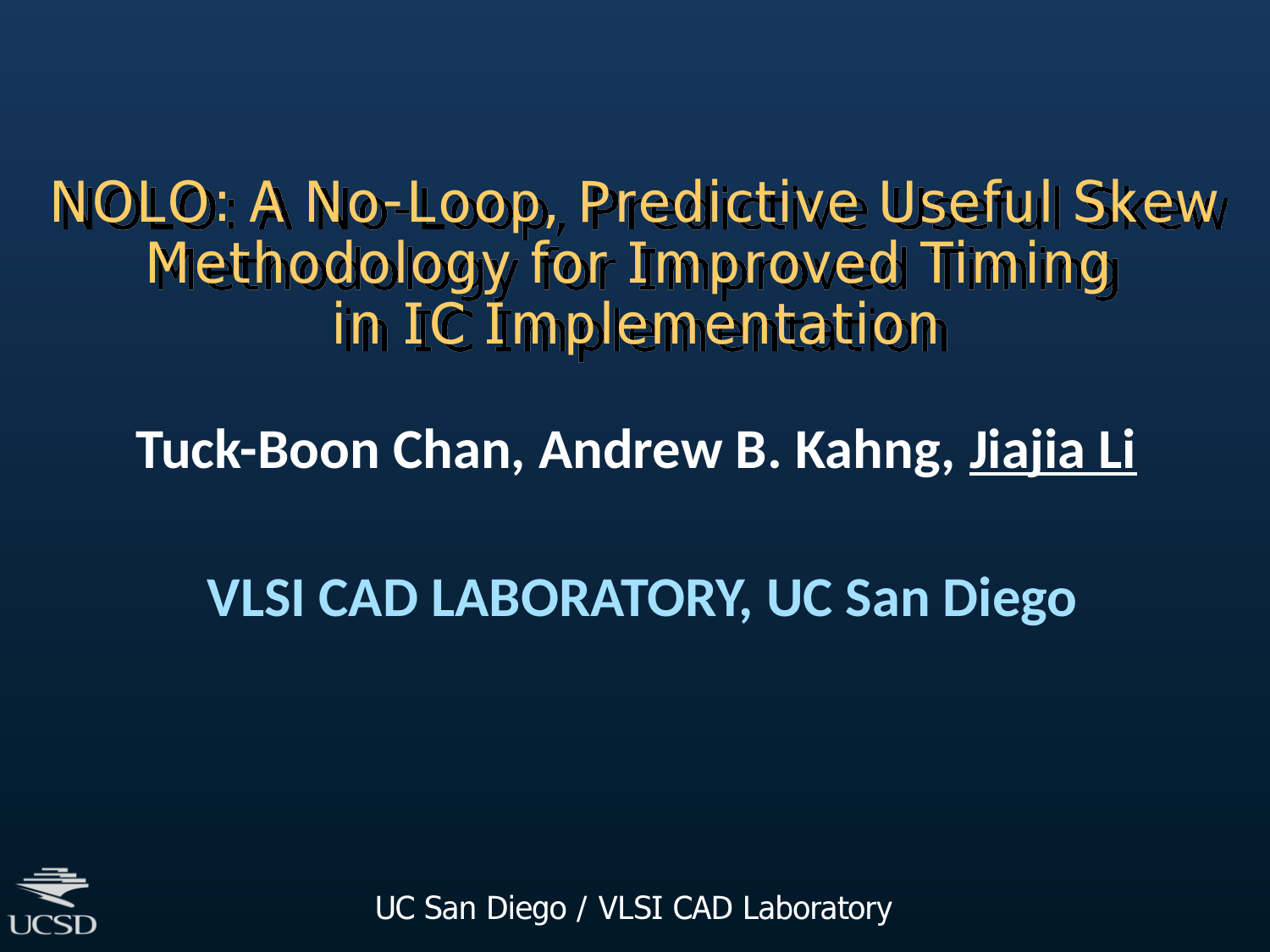

# NOLO: A No-Loop, Predictive Useful Skew Methodology for Improved Timing in IC Implementation
Tuck-Boon Chan, Andrew B. Kahng, Jiajia Li
VLSI CAD LABORATORY, UC San Diego